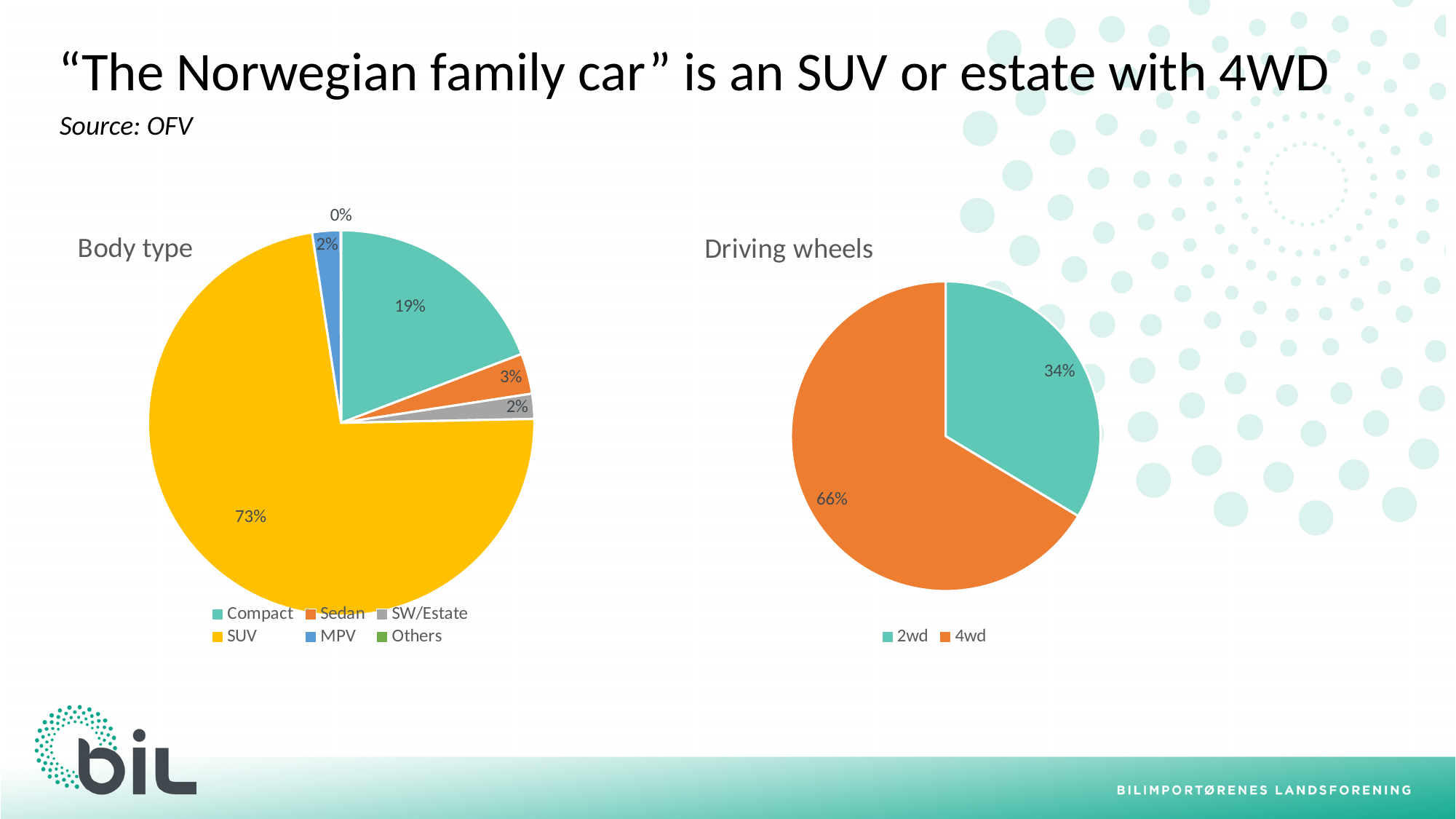

“The Norwegian family car” is an SUV or estate with 4WD
Source: OFV

### Chart: Body type

| Category |  |
|---|---|
| Compact | 0.19185052736051925 |
| Sedan | 0.03383929485715186 |
| SW/Estate | 0.021007774530731847 |
| SUV | 0.7291753641111277 |
| MPV | 0.023756823391333802 |
| Others | 0.00037021574913550685 |

### Chart: Driving wheels

| Category |  |
|---|---|
| 2wd | 0.3363213157625263 |
| 4wd | 0.6636786842374737 |